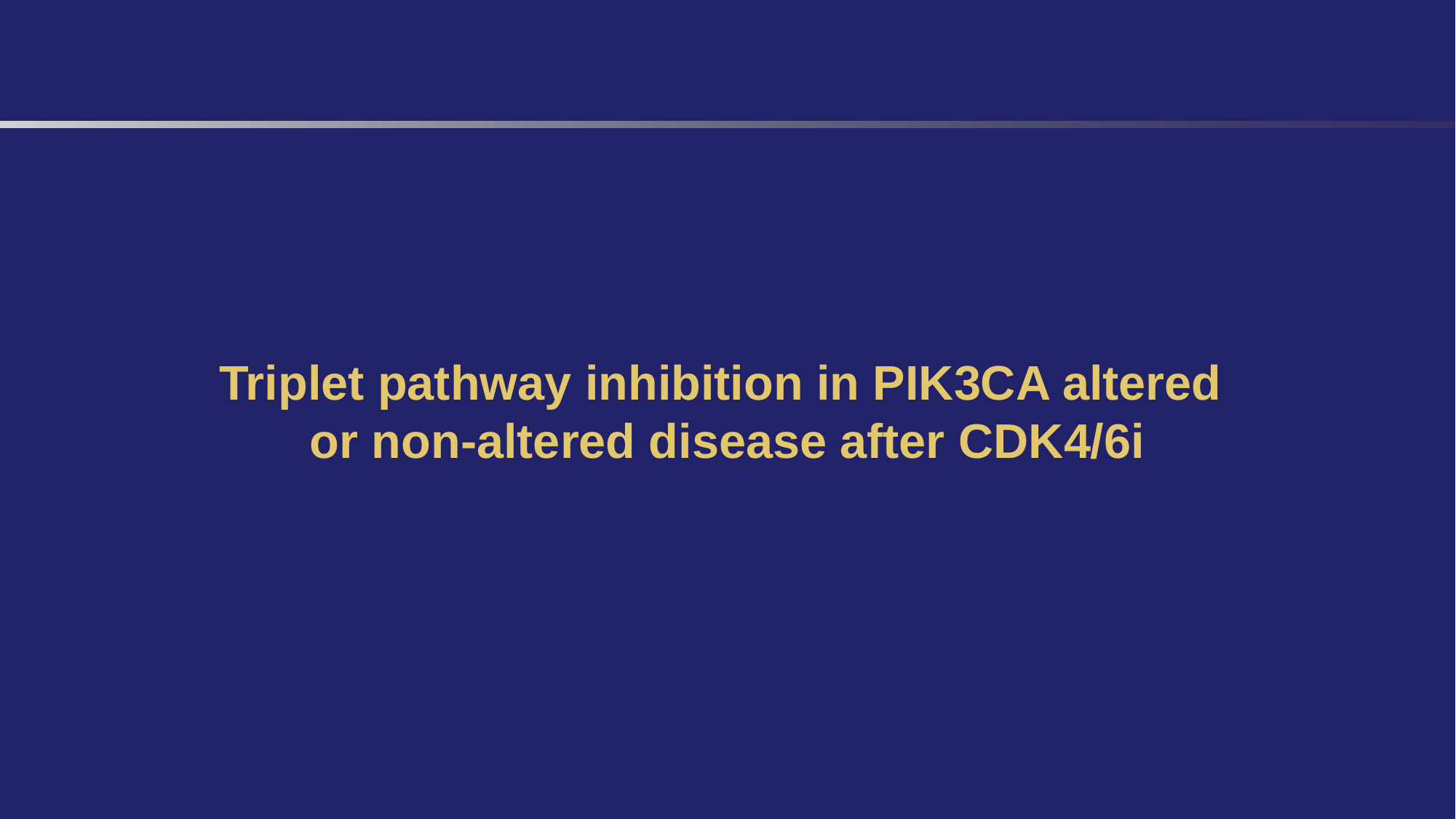

# Triplet pathway inhibition in PIK3CA altered or non-altered disease after CDK4/6i